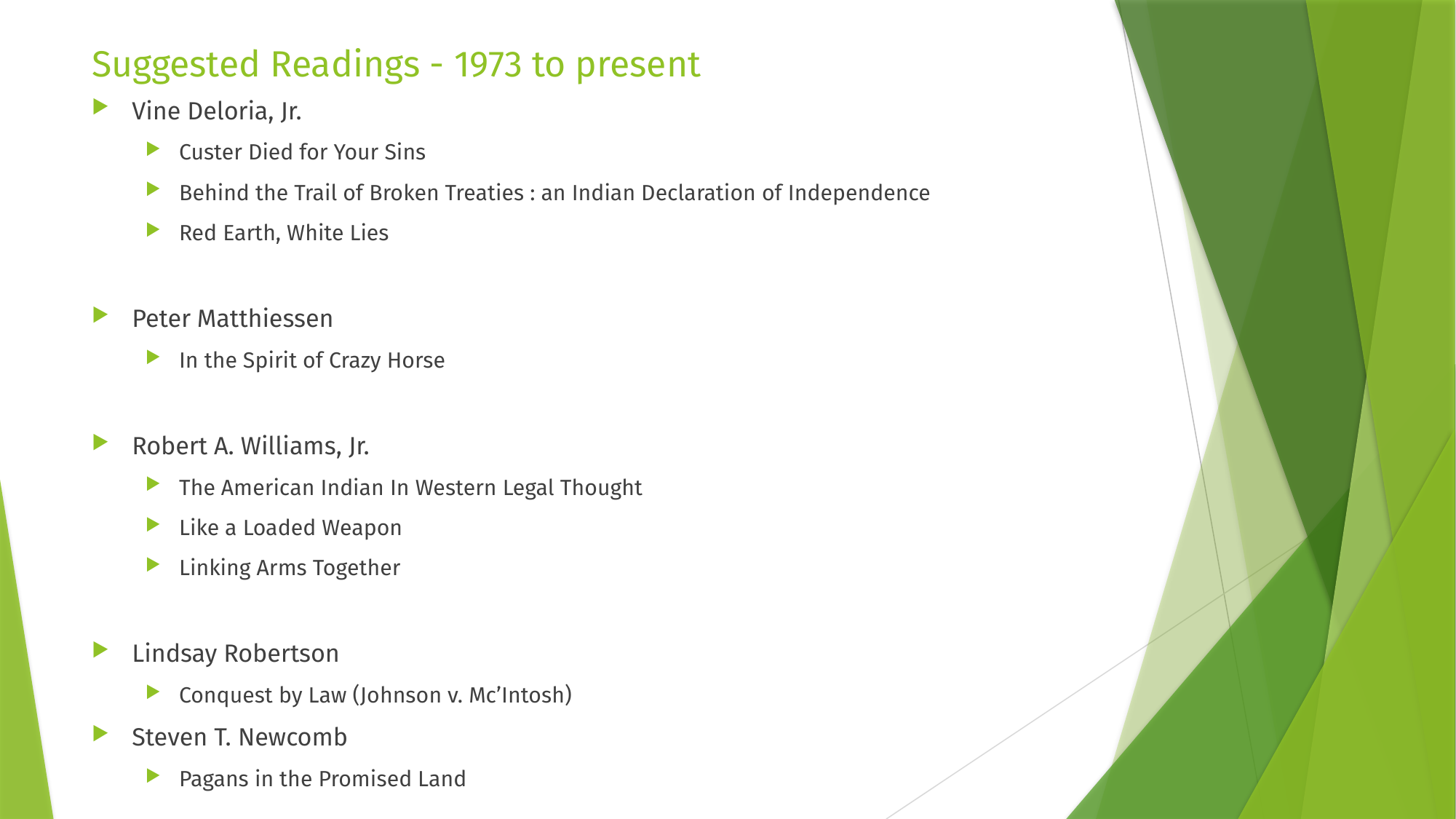

# Suggested Readings - 1973 to present
Vine Deloria, Jr.
Custer Died for Your Sins
Behind the Trail of Broken Treaties : an Indian Declaration of Independence
Red Earth, White Lies

Peter Matthiessen
In the Spirit of Crazy Horse

Robert A. Williams, Jr.
The American Indian In Western Legal Thought
Like a Loaded Weapon
Linking Arms Together

Lindsay Robertson
Conquest by Law (Johnson v. Mc’Intosh)
Steven T. Newcomb
Pagans in the Promised Land